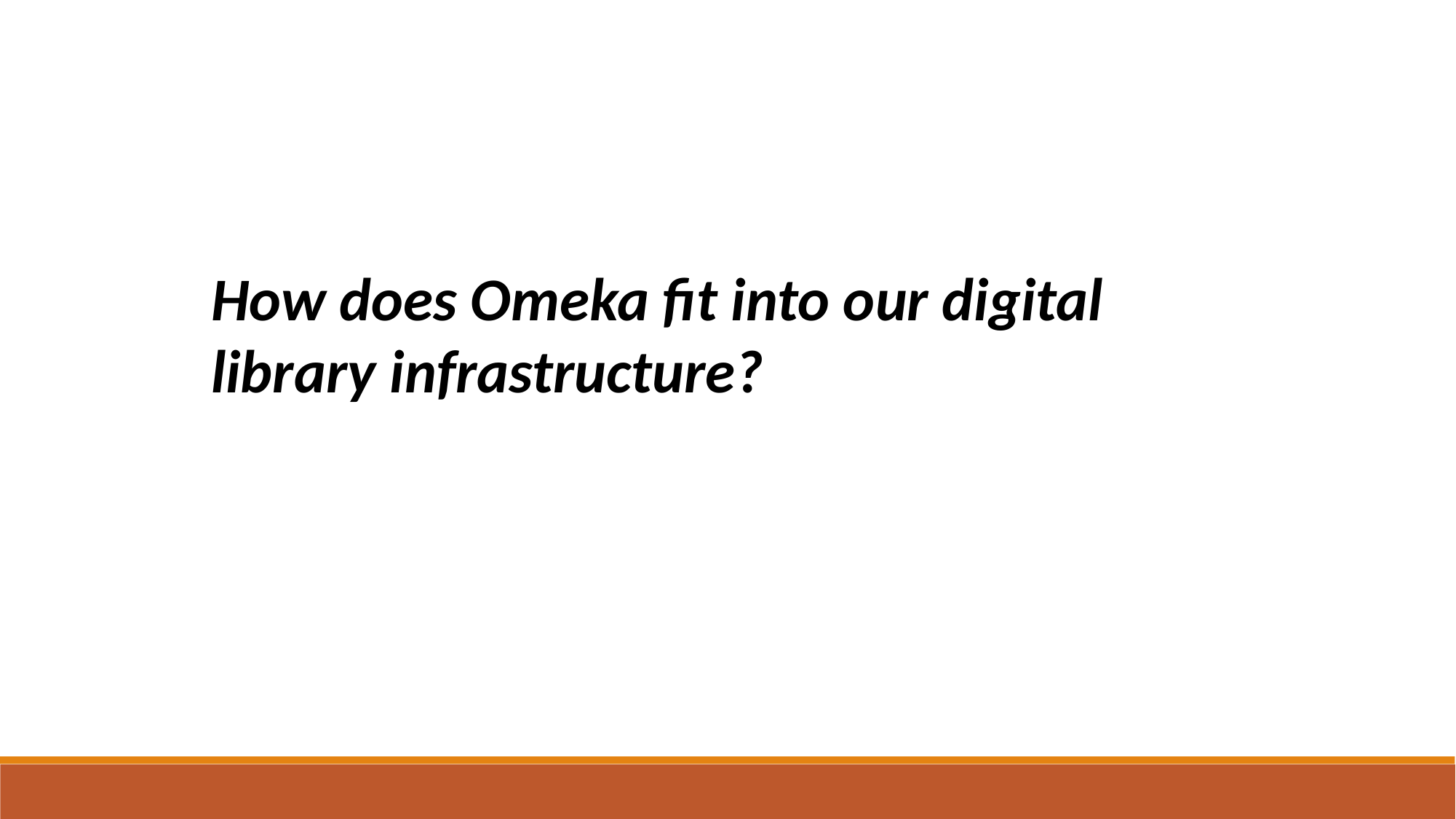

How does Omeka fit into our digital library infrastructure?